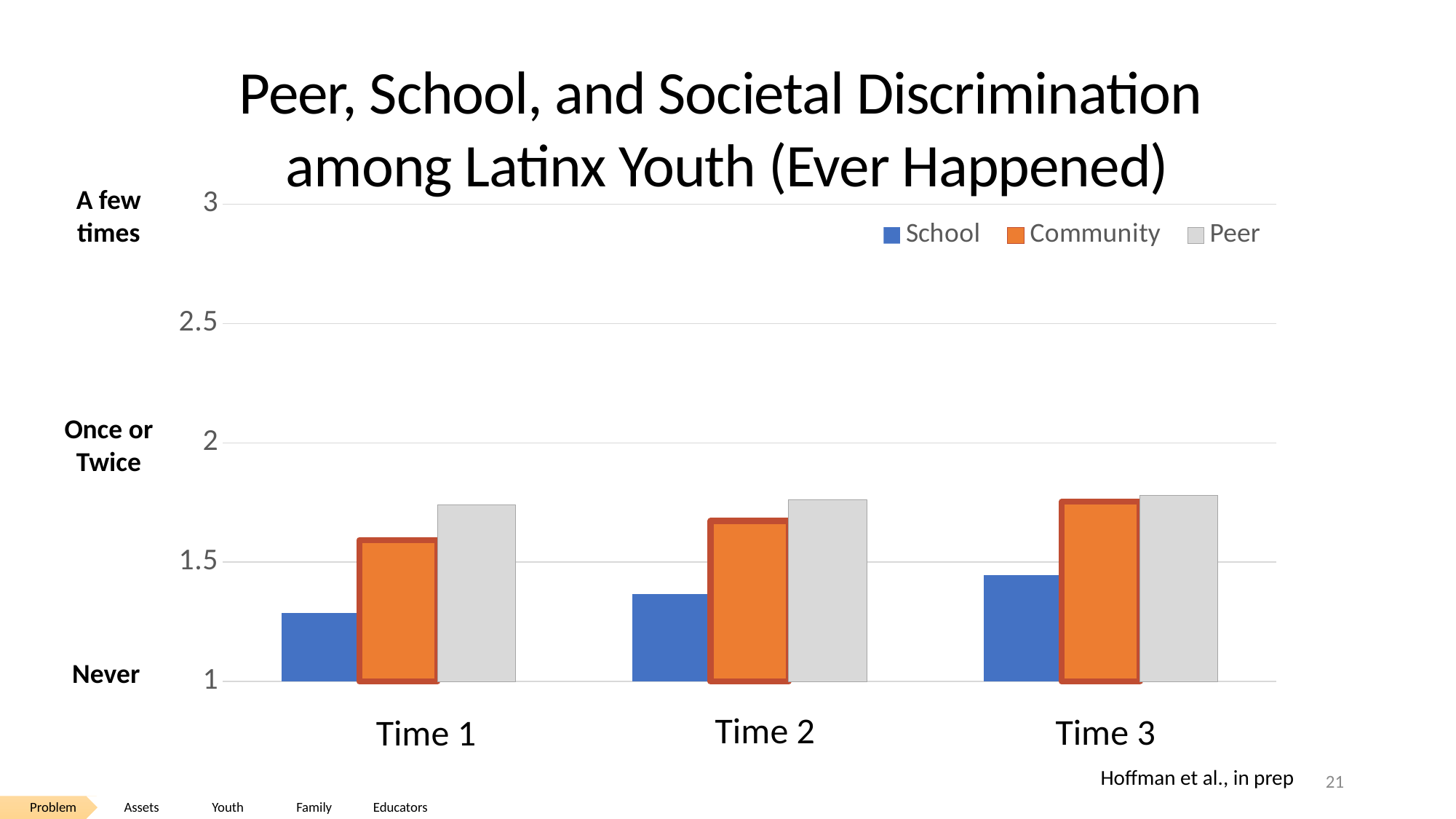

Peer, School, and Societal Discrimination
among Latinx Youth (Ever Happened)
A few times
Once or Twice
Never

### Chart

| Category | School | Community | Peer |
|---|---|---|---|
Time 2
Time 3
Time 1
Hoffman et al., in prep
21
Problem
Assets
Youth
Family
Educators